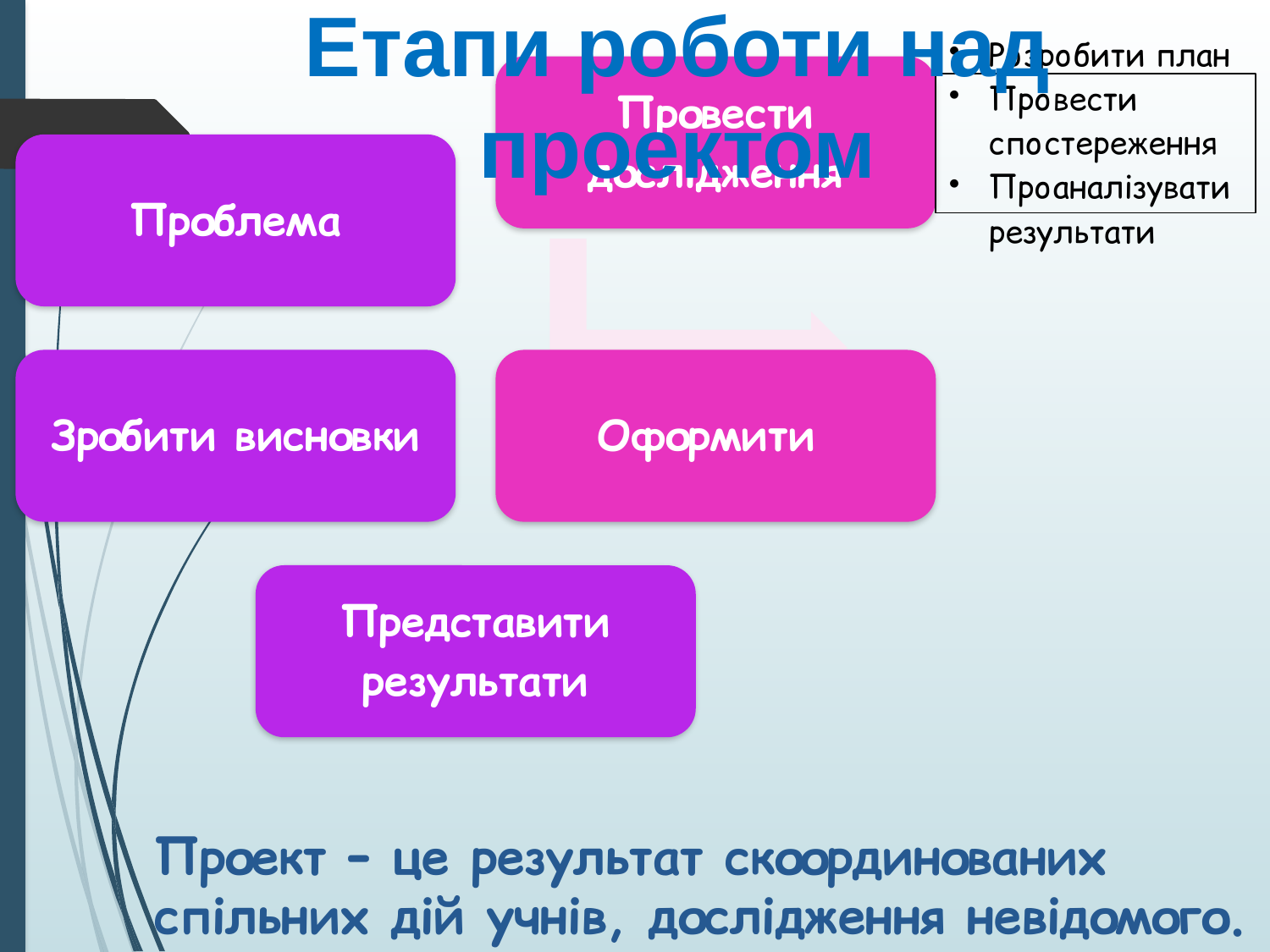

Етапи роботи над проектом
Проблема
Розробити план
Зробити висновки
Провести спостереження
Проаналізувати результати
Оформити
Представити результати
Проект – це результат скоординованих спільних дій учнів, дослідження невідомого.